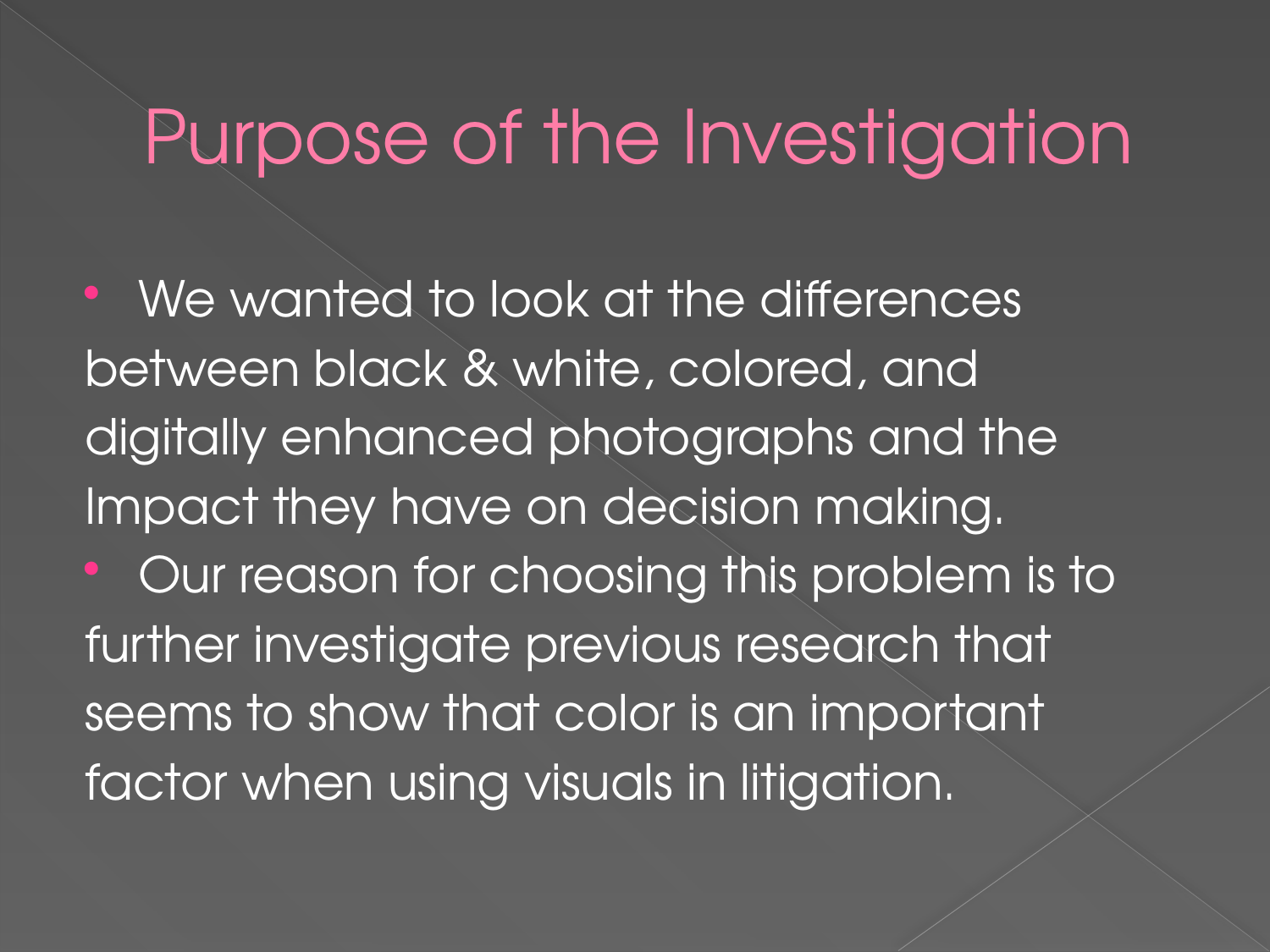

# Purpose of the Investigation
We wanted to look at the differences
between black & white, colored, and
digitally enhanced photographs and the
Impact they have on decision making.
Our reason for choosing this problem is to
further investigate previous research that
seems to show that color is an important
factor when using visuals in litigation.